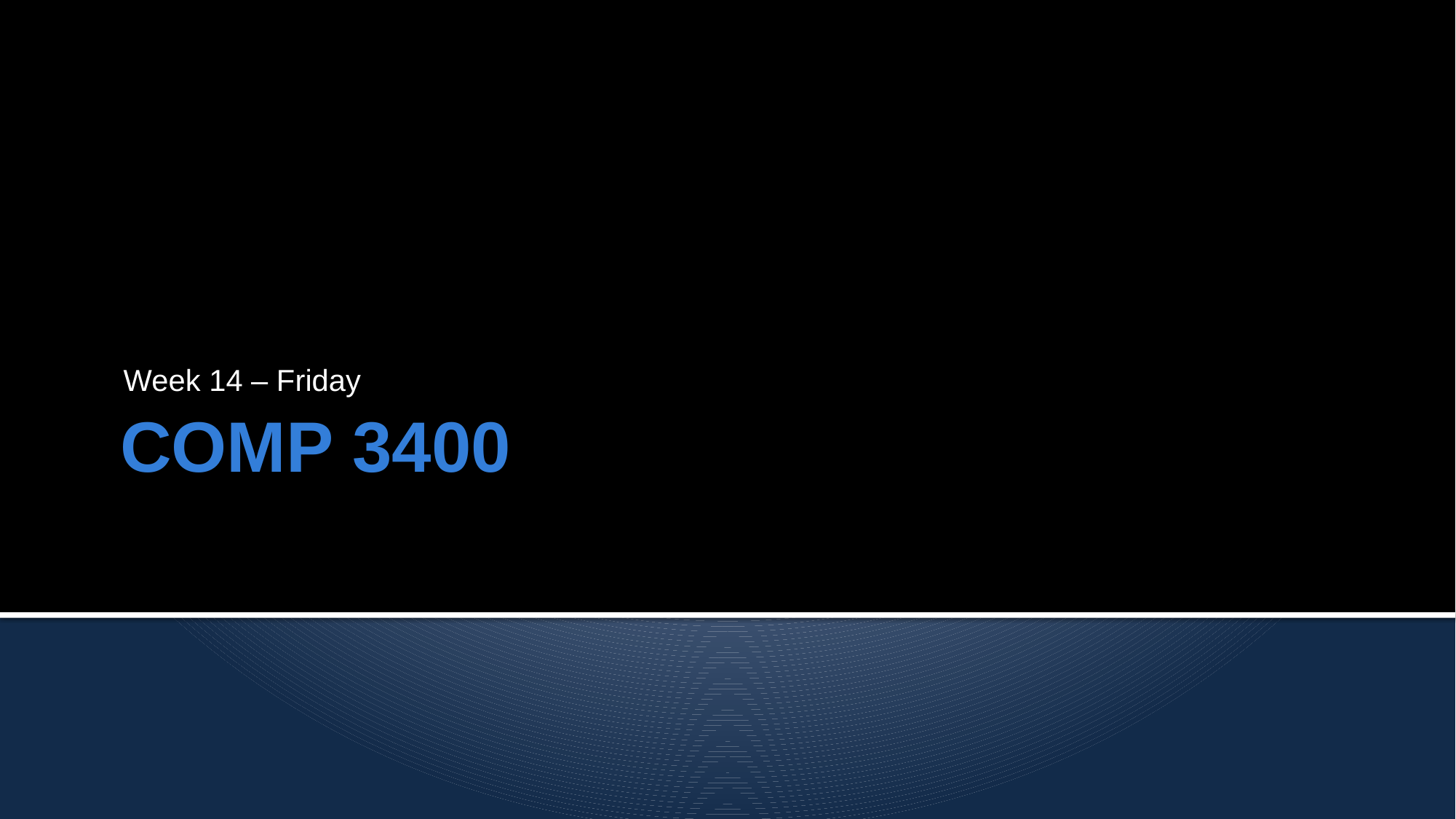

Week 14 – Friday
# COMP 3400